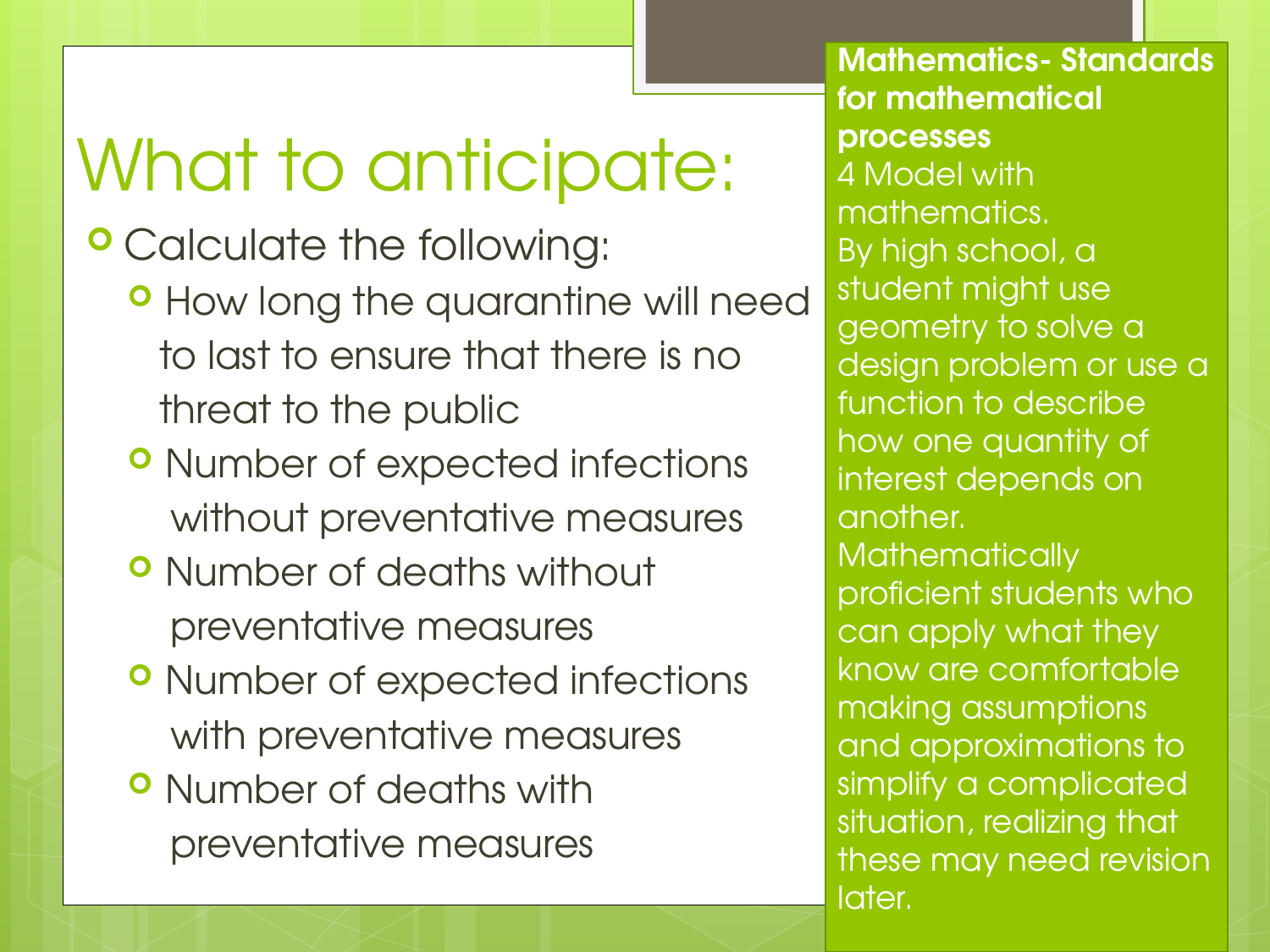

Mathematics- Standards for mathematical processes
4 Model with mathematics.
By high school, a student might use geometry to solve a design problem or use a function to describe how one quantity of interest depends on another. Mathematically proficient students who can apply what they know are comfortable making assumptions and approximations to simplify a complicated situation, realizing that these may need revision later.

# What to anticipate:
Calculate the following:
How long the quarantine will need
   to last to ensure that there is no
   threat to the public
Number of expected infections
    without preventative measures
Number of deaths without
    preventative measures
Number of expected infections
    with preventative measures
Number of deaths with
    preventative measures